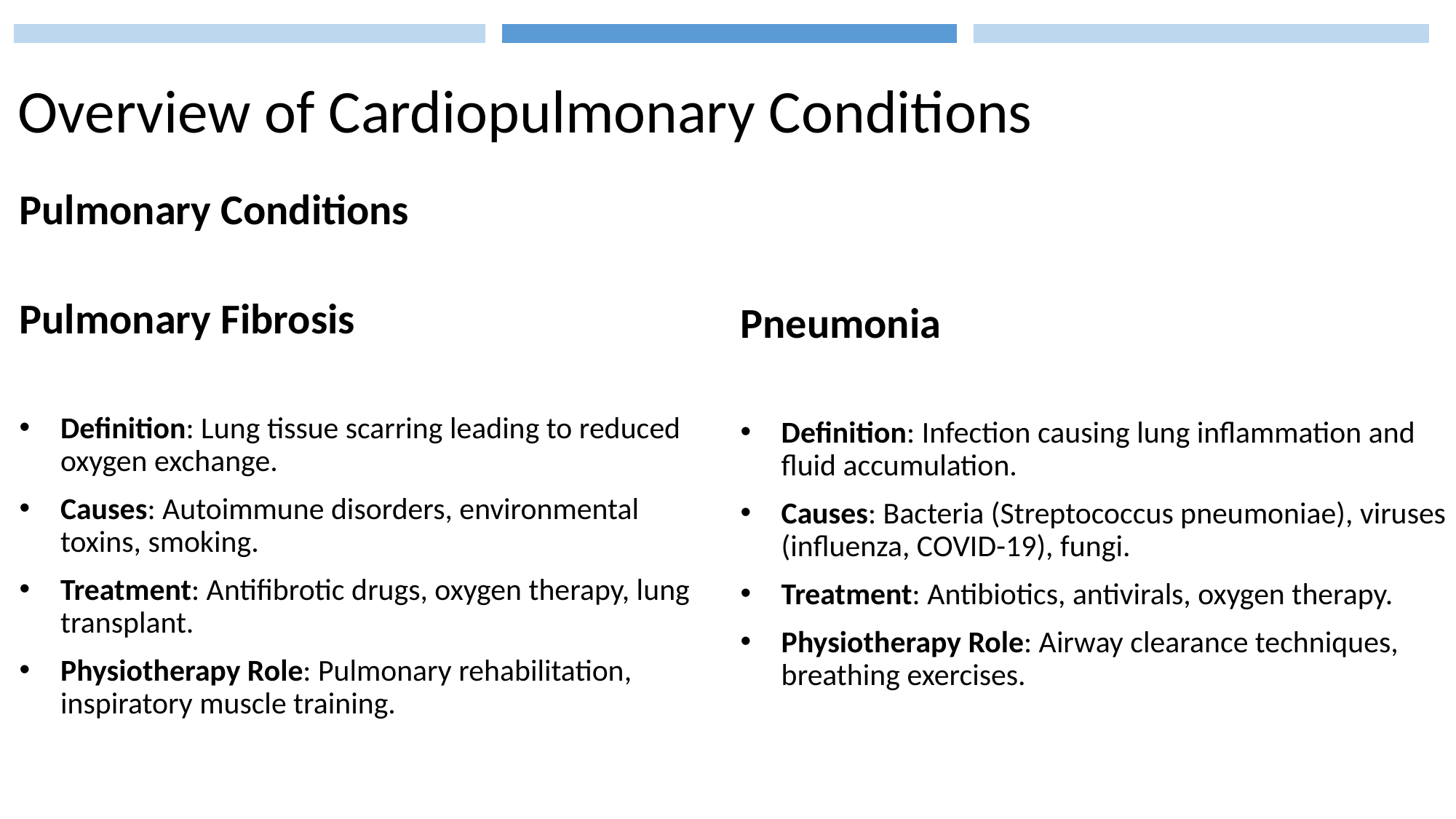

# Overview of Cardiopulmonary Conditions

Pneumonia

Definition: Infection causing lung inflammation and fluid accumulation.
Causes: Bacteria (Streptococcus pneumoniae), viruses (influenza, COVID-19), fungi.
Treatment: Antibiotics, antivirals, oxygen therapy.
Physiotherapy Role: Airway clearance techniques, breathing exercises.
Pulmonary Conditions

Pulmonary Fibrosis

Definition: Lung tissue scarring leading to reduced oxygen exchange.
Causes: Autoimmune disorders, environmental toxins, smoking.
Treatment: Antifibrotic drugs, oxygen therapy, lung transplant.
Physiotherapy Role: Pulmonary rehabilitation, inspiratory muscle training.